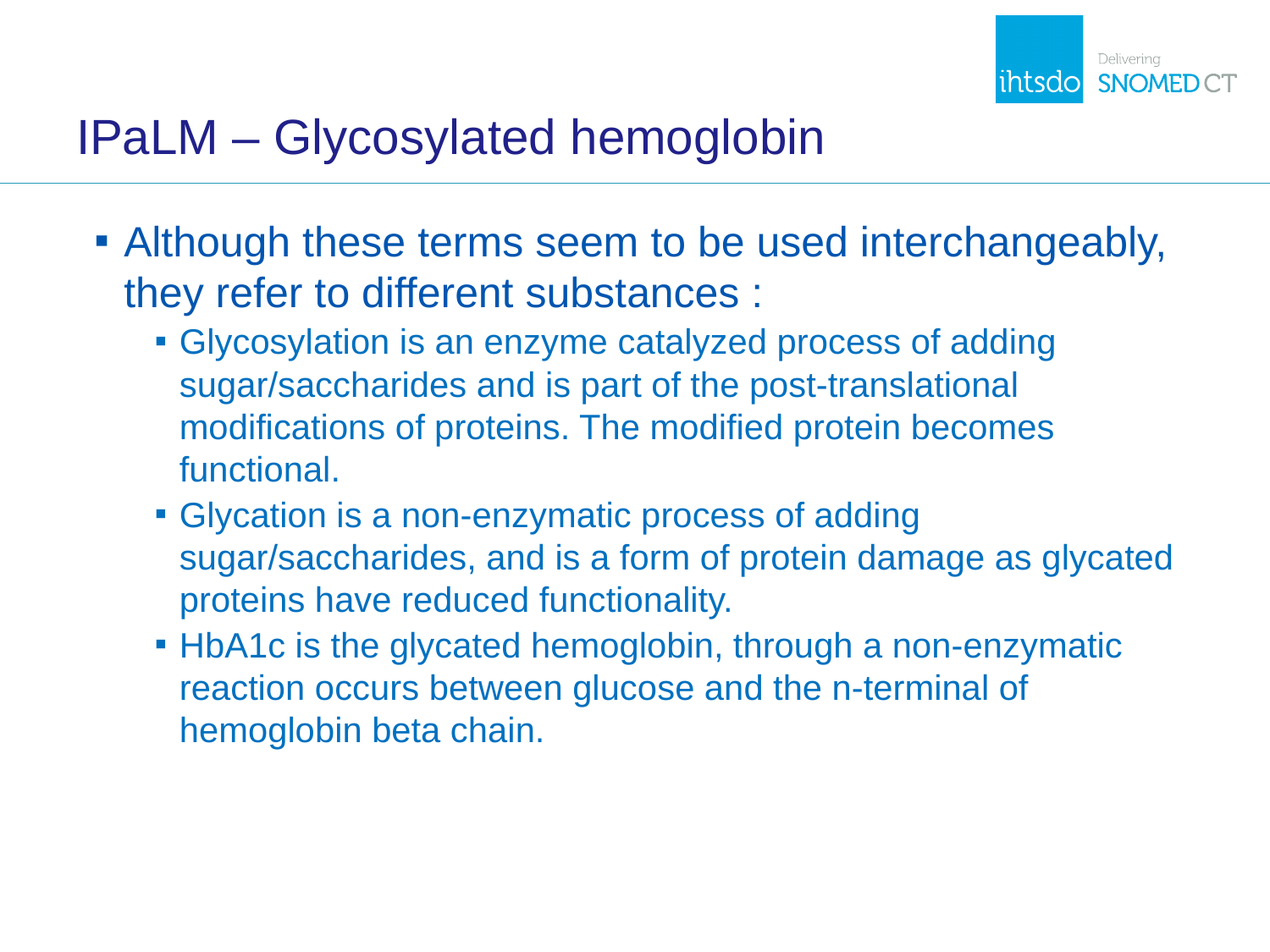

# IPaLM – Glycosylated hemoglobin
Although these terms seem to be used interchangeably, they refer to different substances :
Glycosylation is an enzyme catalyzed process of adding sugar/saccharides and is part of the post-translational modifications of proteins. The modified protein becomes functional.
Glycation is a non-enzymatic process of adding sugar/saccharides, and is a form of protein damage as glycated proteins have reduced functionality.
HbA1c is the glycated hemoglobin, through a non-enzymatic reaction occurs between glucose and the n-terminal of hemoglobin beta chain.